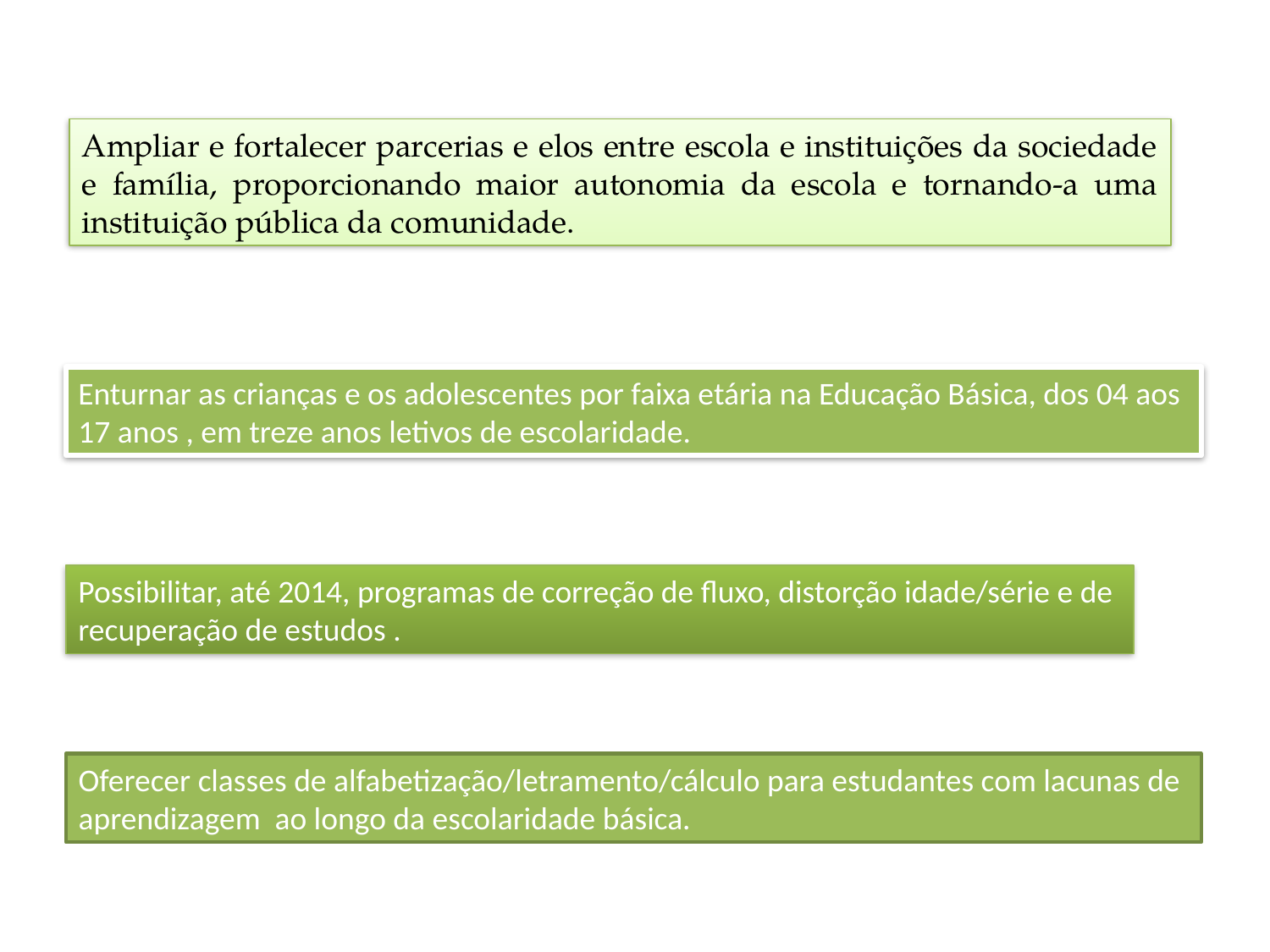

Ampliar e fortalecer parcerias e elos entre escola e instituições da sociedade e família, proporcionando maior autonomia da escola e tornando-a uma instituição pública da comunidade.
Enturnar as crianças e os adolescentes por faixa etária na Educação Básica, dos 04 aos
17 anos , em treze anos letivos de escolaridade.
Possibilitar, até 2014, programas de correção de fluxo, distorção idade/série e de
recuperação de estudos .
Oferecer classes de alfabetização/letramento/cálculo para estudantes com lacunas de
aprendizagem  ao longo da escolaridade básica.